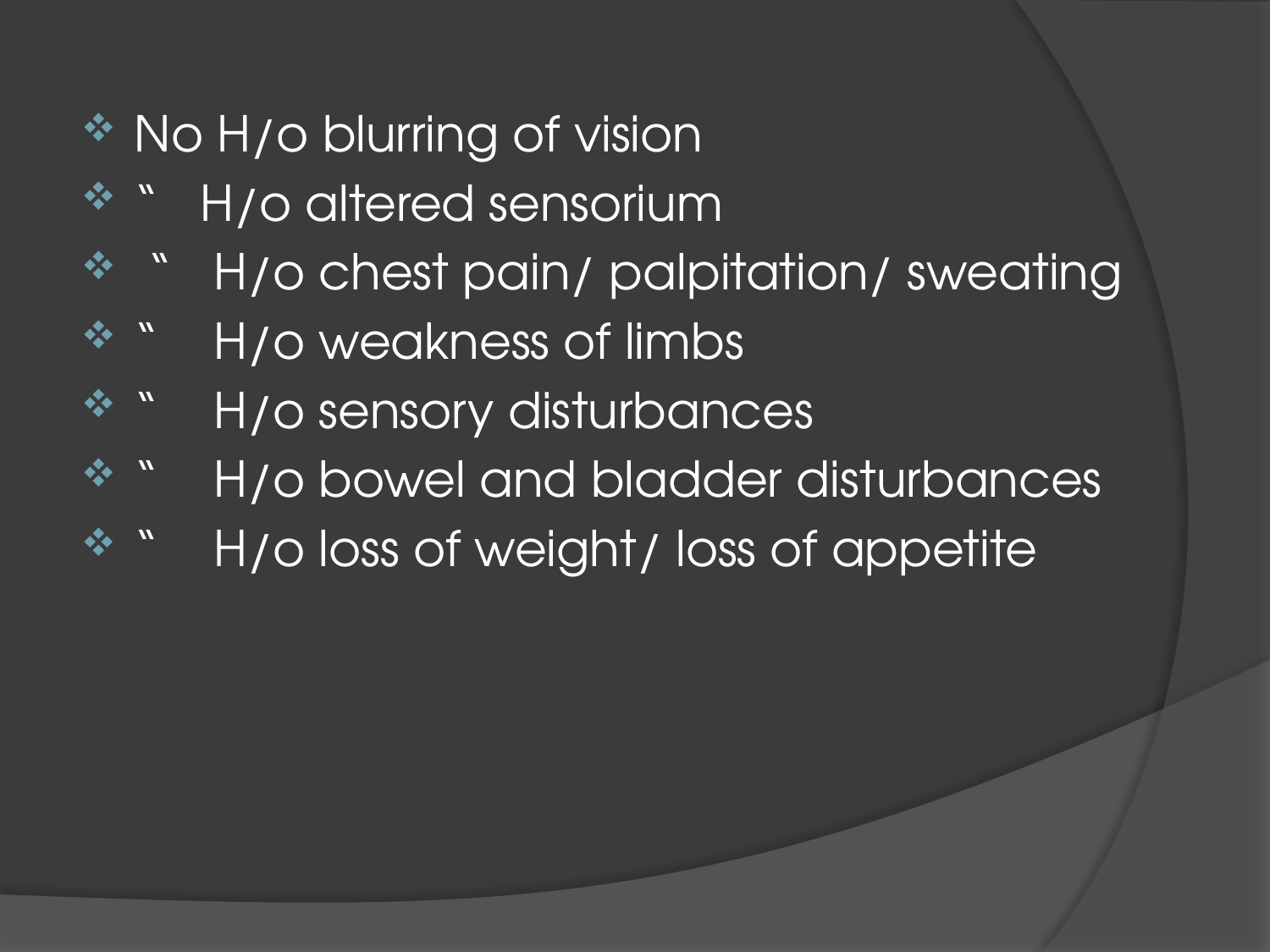

No H/o blurring of vision
“   H/o altered sensorium
 “   H/o chest pain/ palpitation/ sweating
“    H/o weakness of limbs
“    H/o sensory disturbances
“    H/o bowel and bladder disturbances
“    H/o loss of weight/ loss of appetite